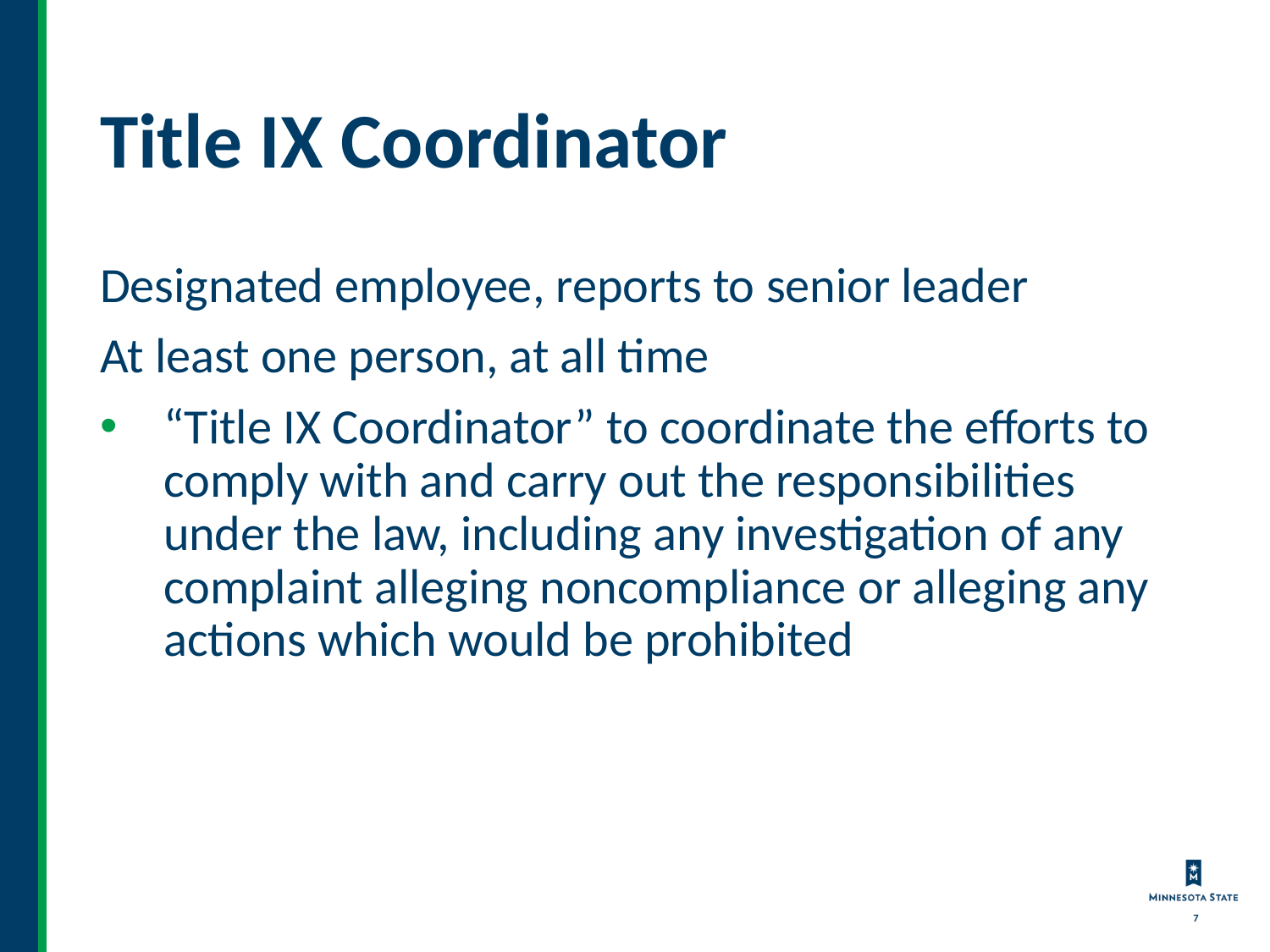

# Title IX Coordinator
Designated employee, reports to senior leader
At least one person, at all time
“Title IX Coordinator” to coordinate the efforts to comply with and carry out the responsibilities under the law, including any investigation of any complaint alleging noncompliance or alleging any actions which would be prohibited